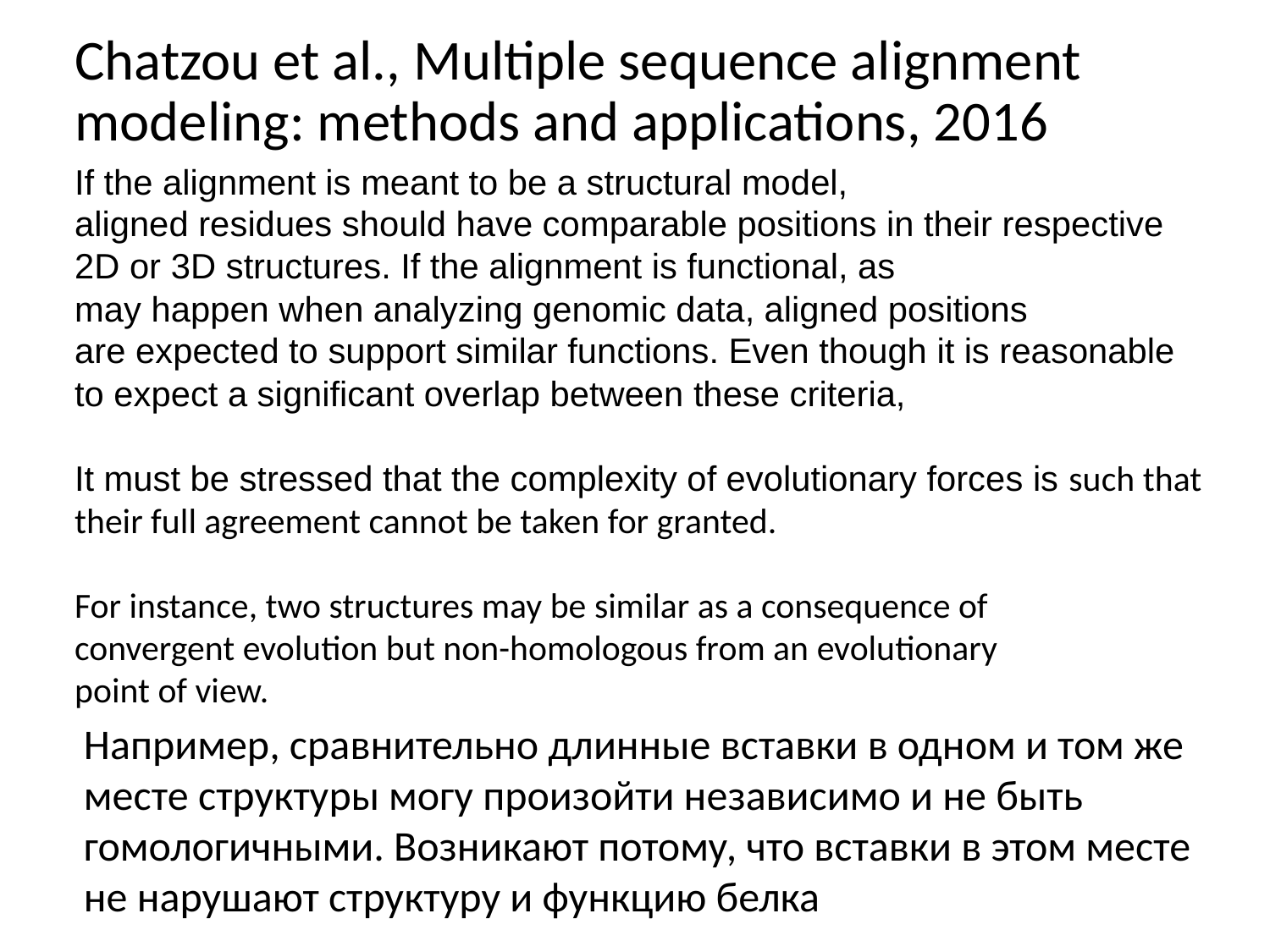

# Chatzou et al., Multiple sequence alignment modeling: methods and applications, 2016
If the alignment is meant to be a structural model,
aligned residues should have comparable positions in their respective
2D or 3D structures. If the alignment is functional, as
may happen when analyzing genomic data, aligned positions
are expected to support similar functions. Even though it is reasonable
to expect a significant overlap between these criteria,
It must be stressed that the complexity of evolutionary forces is such that their full agreement cannot be taken for granted.
For instance, two structures may be similar as a consequence of
convergent evolution but non-homologous from an evolutionary
point of view.
Например, сравнительно длинные вставки в одном и том же месте структуры могу произойти независимо и не быть гомологичными. Возникают потому, что вставки в этом месте не нарушают структуру и функцию белка